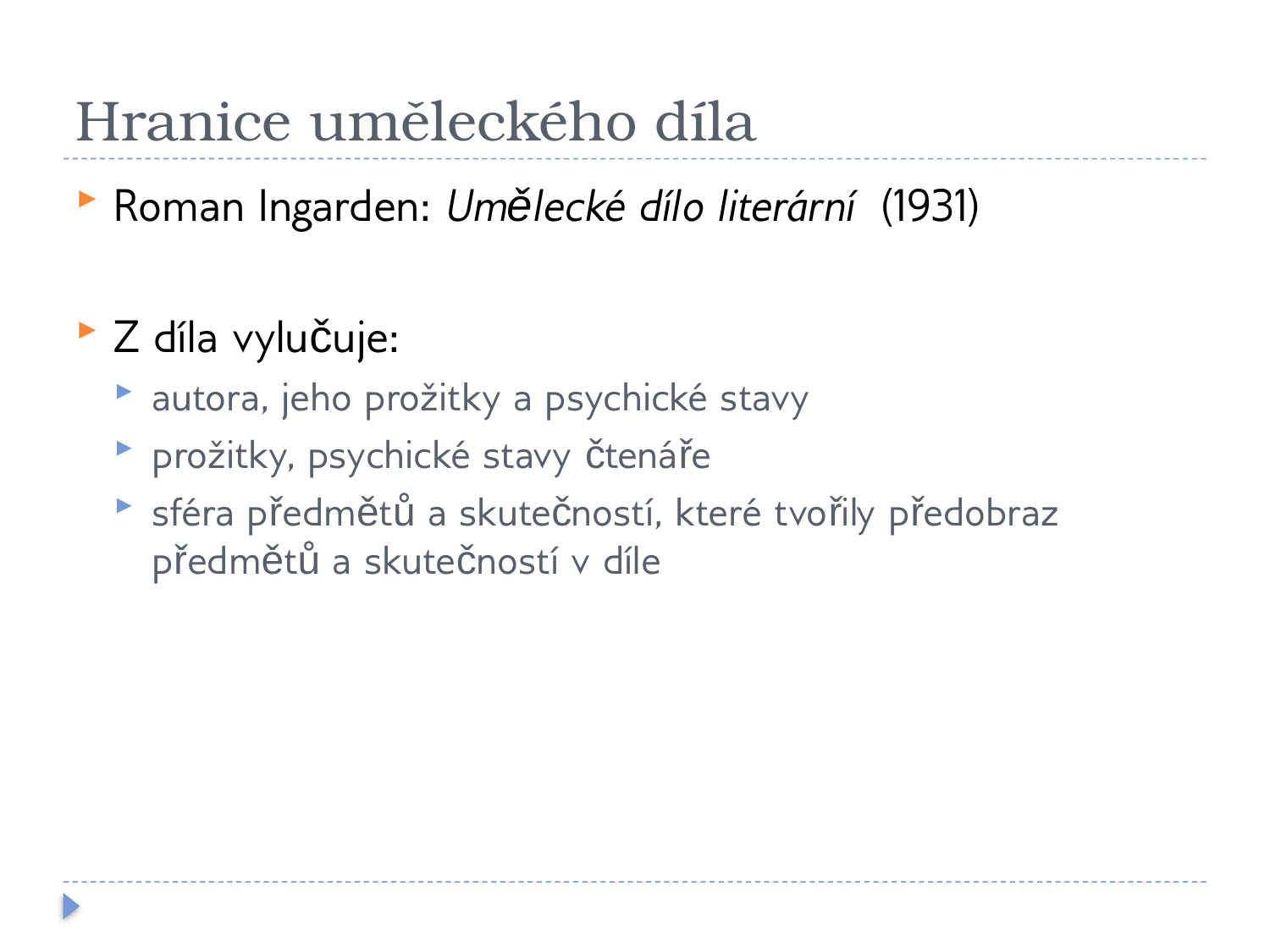

# Hranice uměleckého díla
Roman Ingarden: Umělecké dílo literární  (1931)

Z díla vylučuje:
autora, jeho prožitky a psychické stavy
prožitky, psychické stavy čtenáře
sféra předmětů a skutečností, které tvořily předobraz předmětů a skutečností v díle